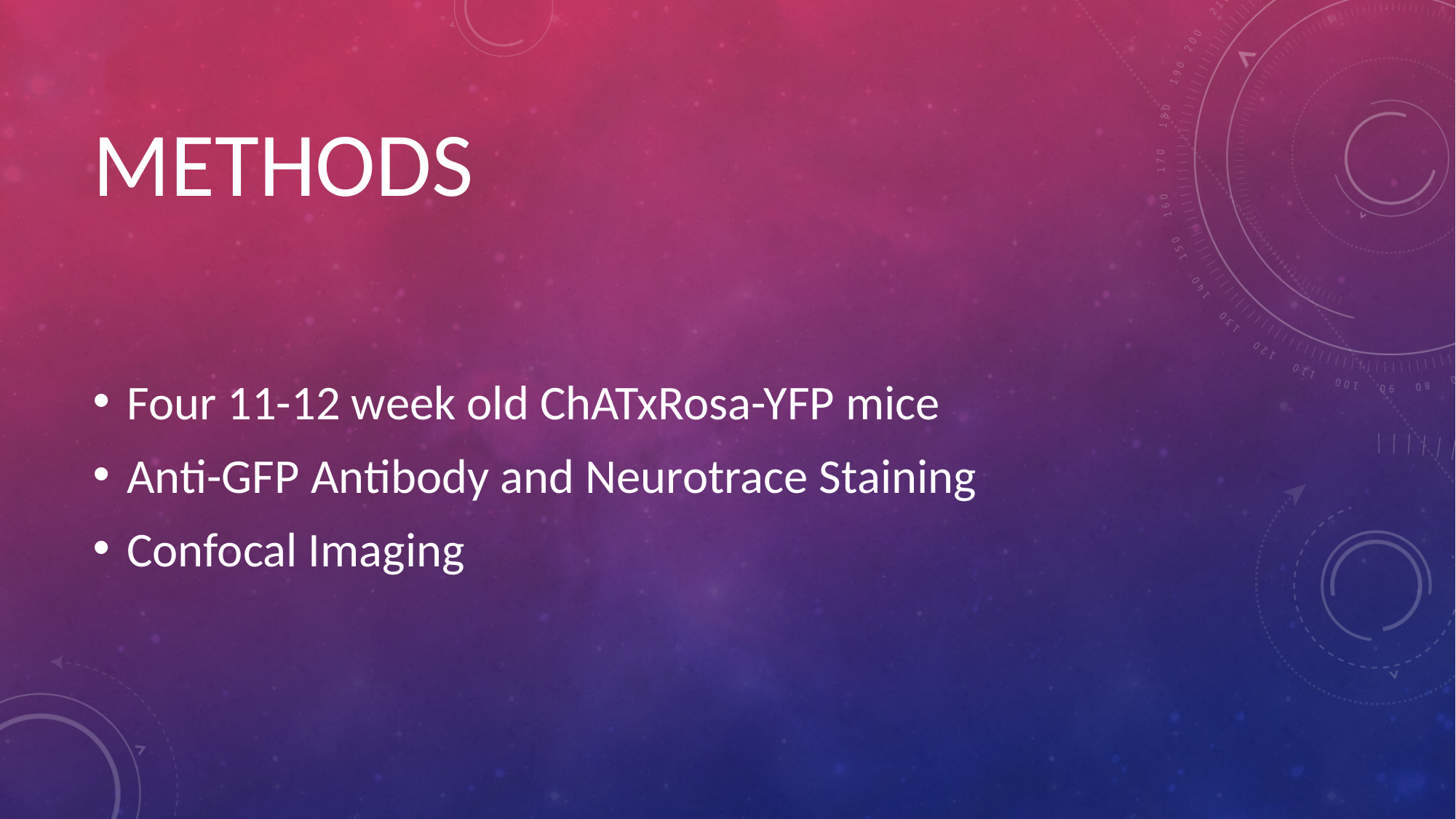

# Methods
Four 11-12 week old ChATxRosa-YFP mice
Anti-GFP Antibody and Neurotrace Staining
Confocal Imaging